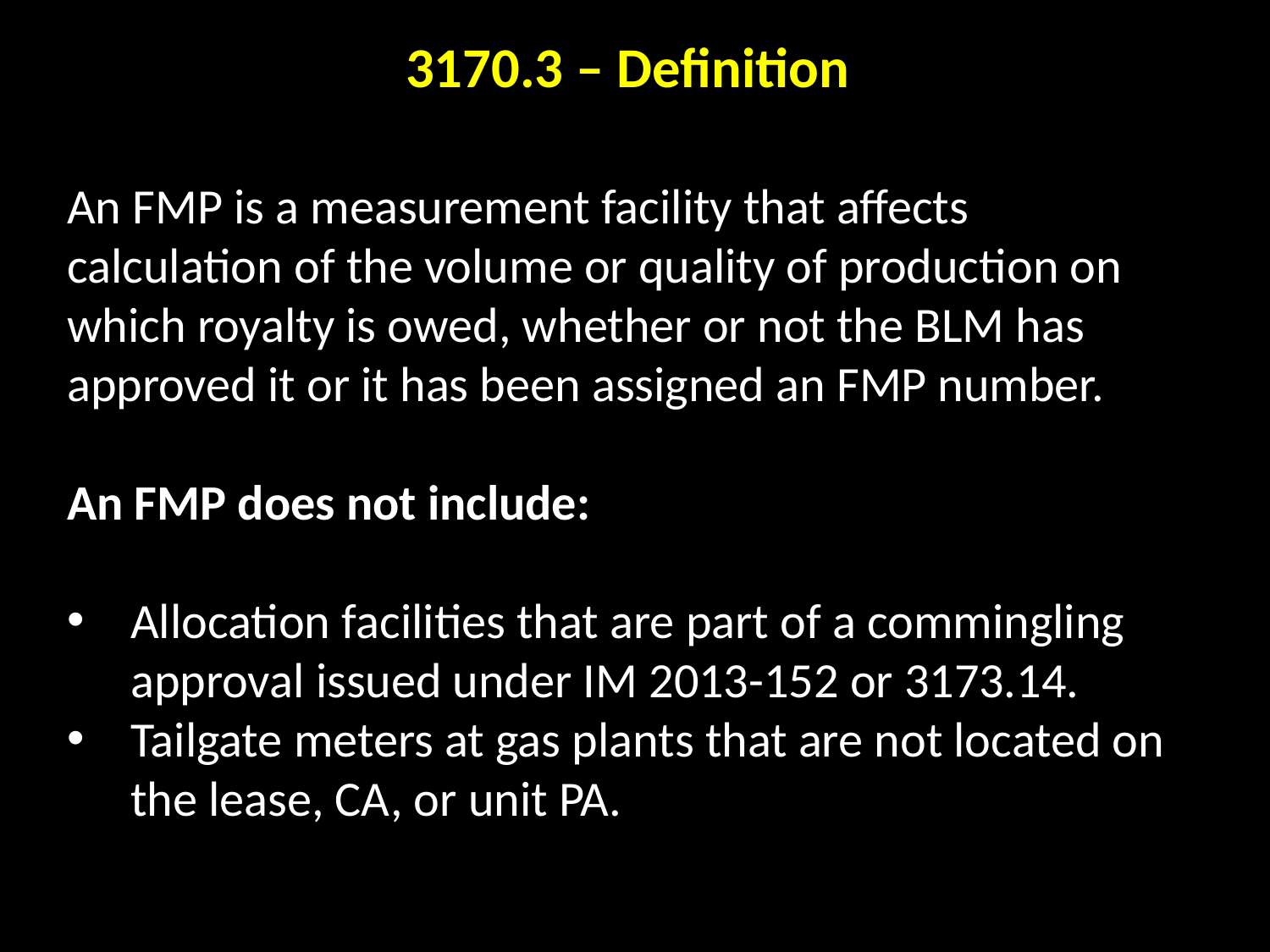

3170.3 – Definition

An FMP is a measurement facility that affects calculation of the volume or quality of production on which royalty is owed, whether or not the BLM has approved it or it has been assigned an FMP number.

An FMP does not include:

Allocation facilities that are part of a commingling approval issued under IM 2013-152 or 3173.14.
Tailgate meters at gas plants that are not located on the lease, CA, or unit PA.